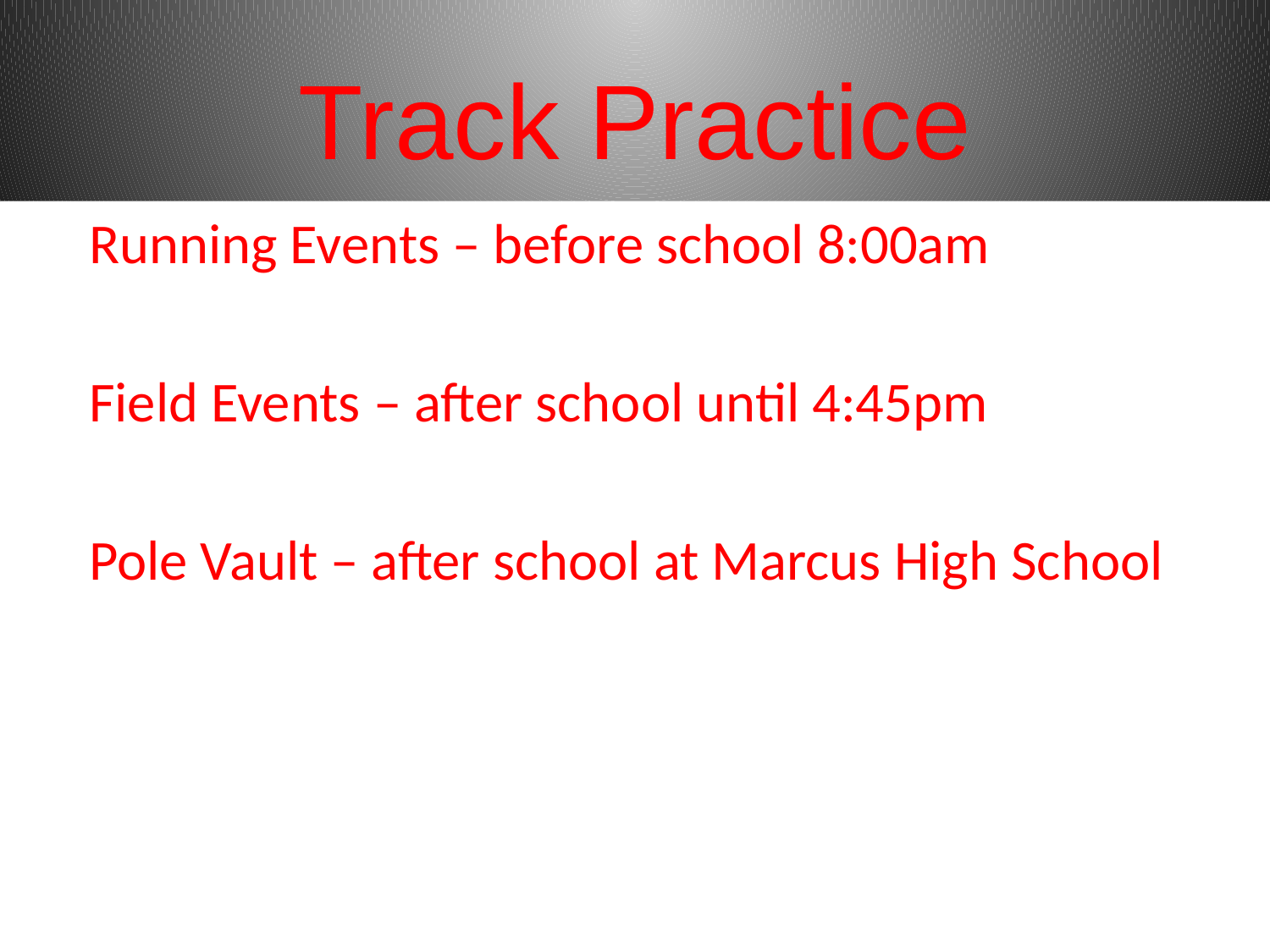

# Track Practice
	Running Events – before school 8:00am

	Field Events – after school until 4:45pm

	Pole Vault – after school at Marcus High School